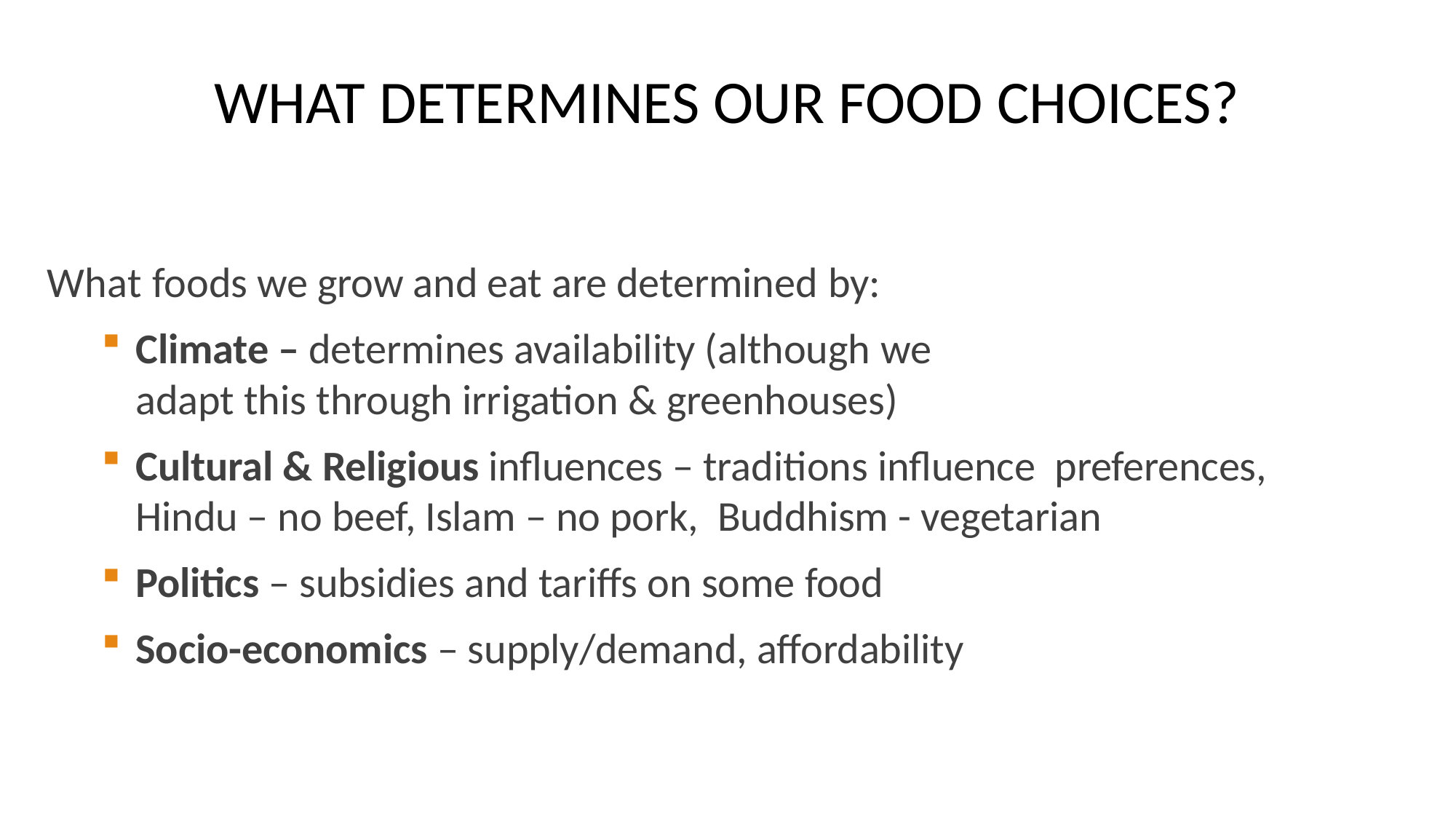

# WHAT DETERMINES OUR FOOD CHOICES?
What foods we grow and eat are determined by:
Climate – determines availability (although we
adapt this through irrigation & greenhouses)
Cultural & Religious influences – traditions influence  preferences, Hindu – no beef, Islam – no pork,  Buddhism - vegetarian
Politics – subsidies and tariffs on some food
Socio-economics – supply/demand, affordability